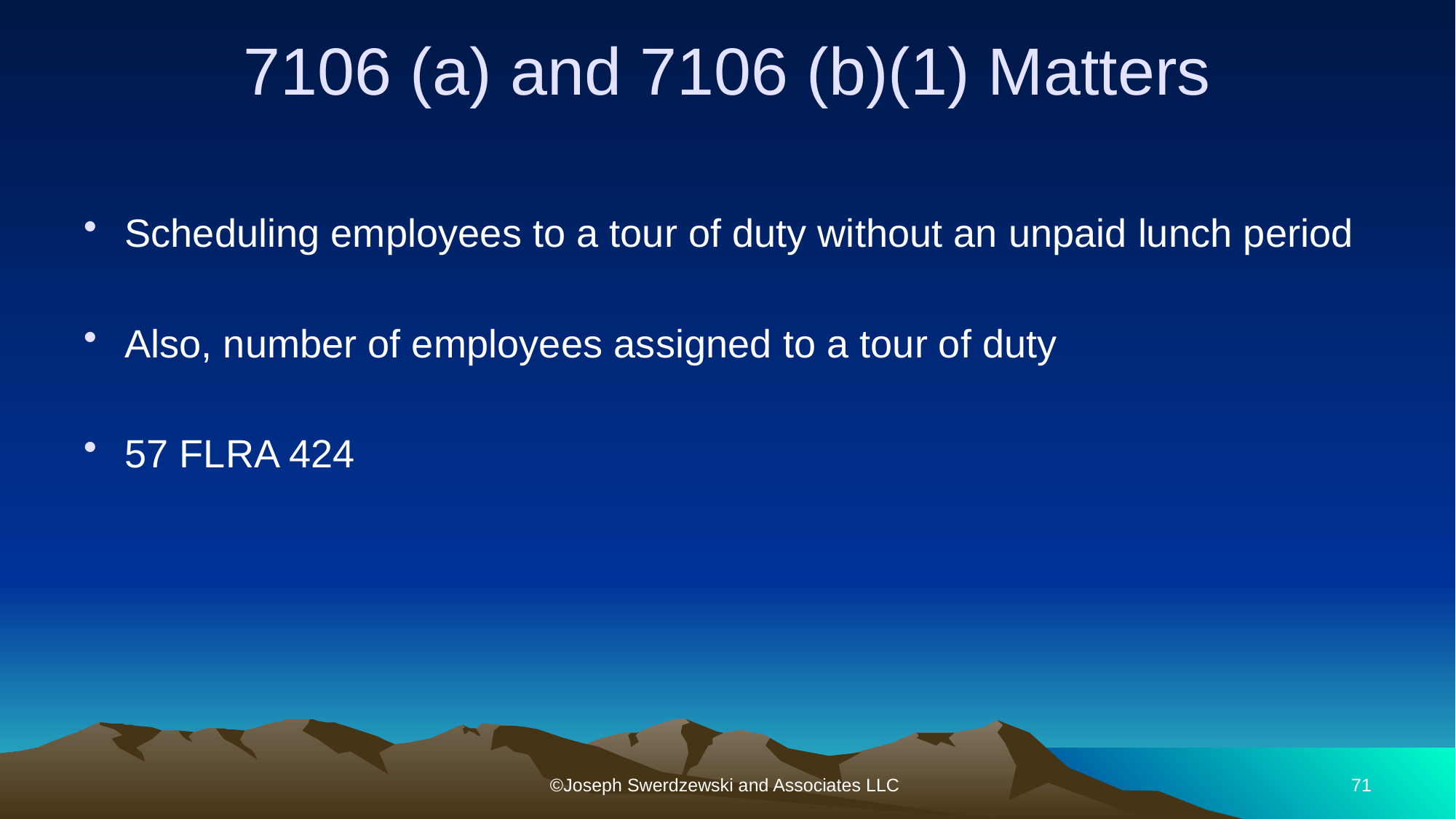

# 7106 (a) and 7106 (b)(1) Matters
Scheduling employees to a tour of duty without an unpaid lunch period

Also, number of employees assigned to a tour of duty

57 FLRA 424
©Joseph Swerdzewski and Associates LLC
71